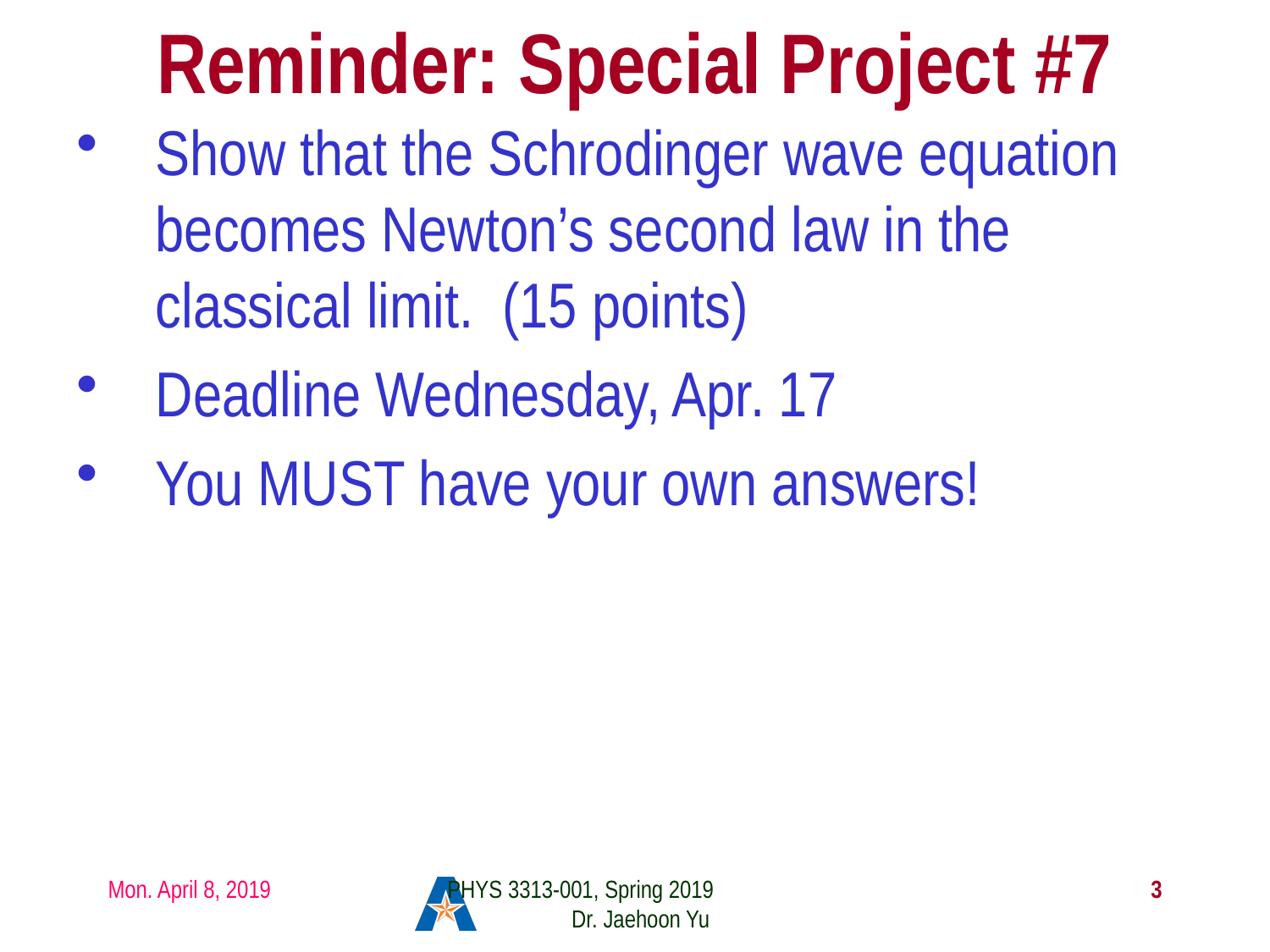

# Reminder: Special Project #7
Show that the Schrodinger wave equation becomes Newton’s second law in the classical limit.  (15 points)
Deadline Wednesday, Apr. 17
You MUST have your own answers!

Mon. April 8, 2019
PHYS 3313-001, Spring 2019                      Dr. Jaehoon Yu
3